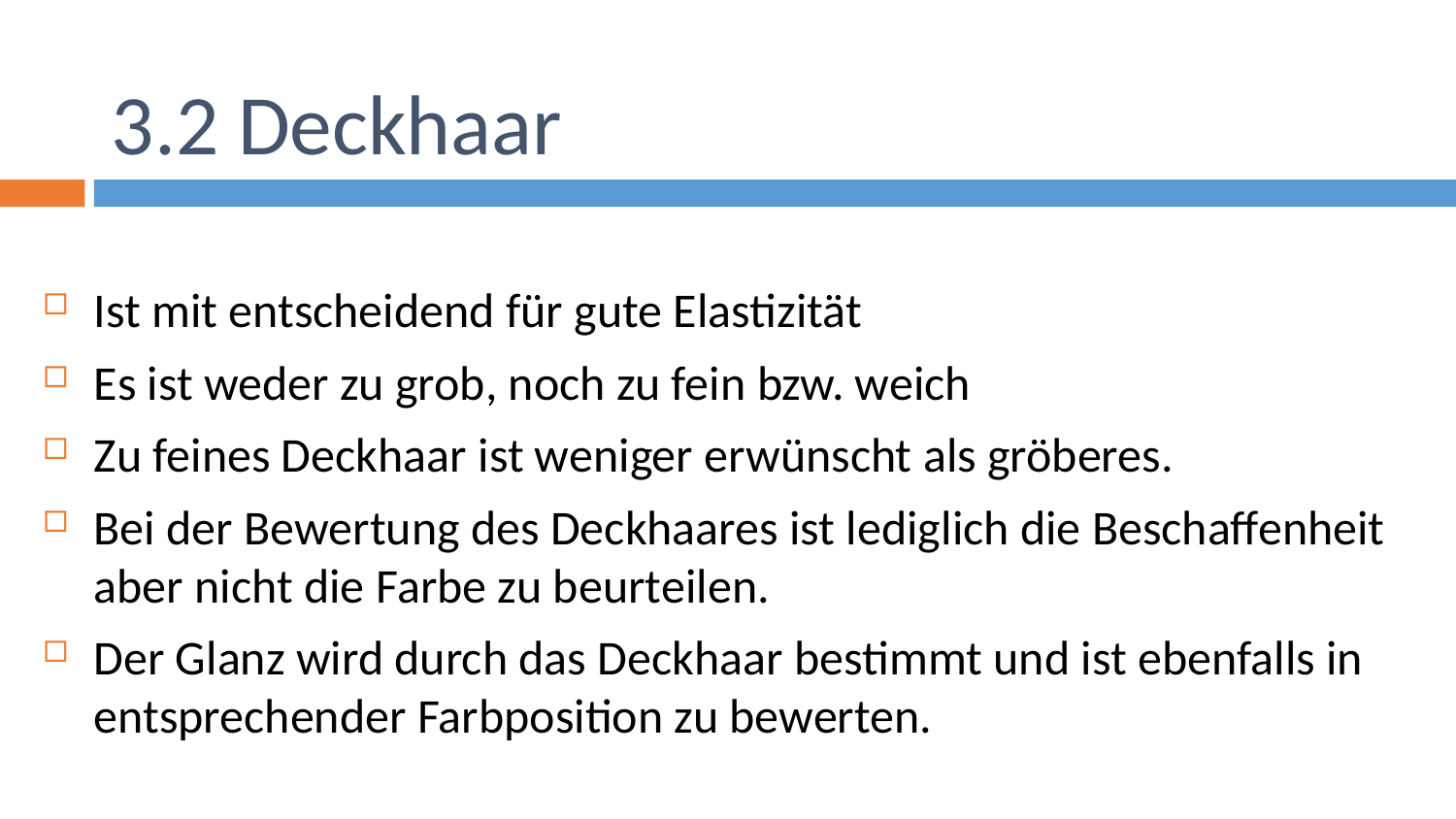

# 3.2 Deckhaar
Ist mit entscheidend für gute Elastizität
Es ist weder zu grob, noch zu fein bzw. weich
Zu feines Deckhaar ist weniger erwünscht als gröberes.
Bei der Bewertung des Deckhaares ist lediglich die Beschaffenheit aber nicht die Farbe zu beurteilen.
Der Glanz wird durch das Deckhaar bestimmt und ist ebenfalls in entsprechender Farbposition zu bewerten.